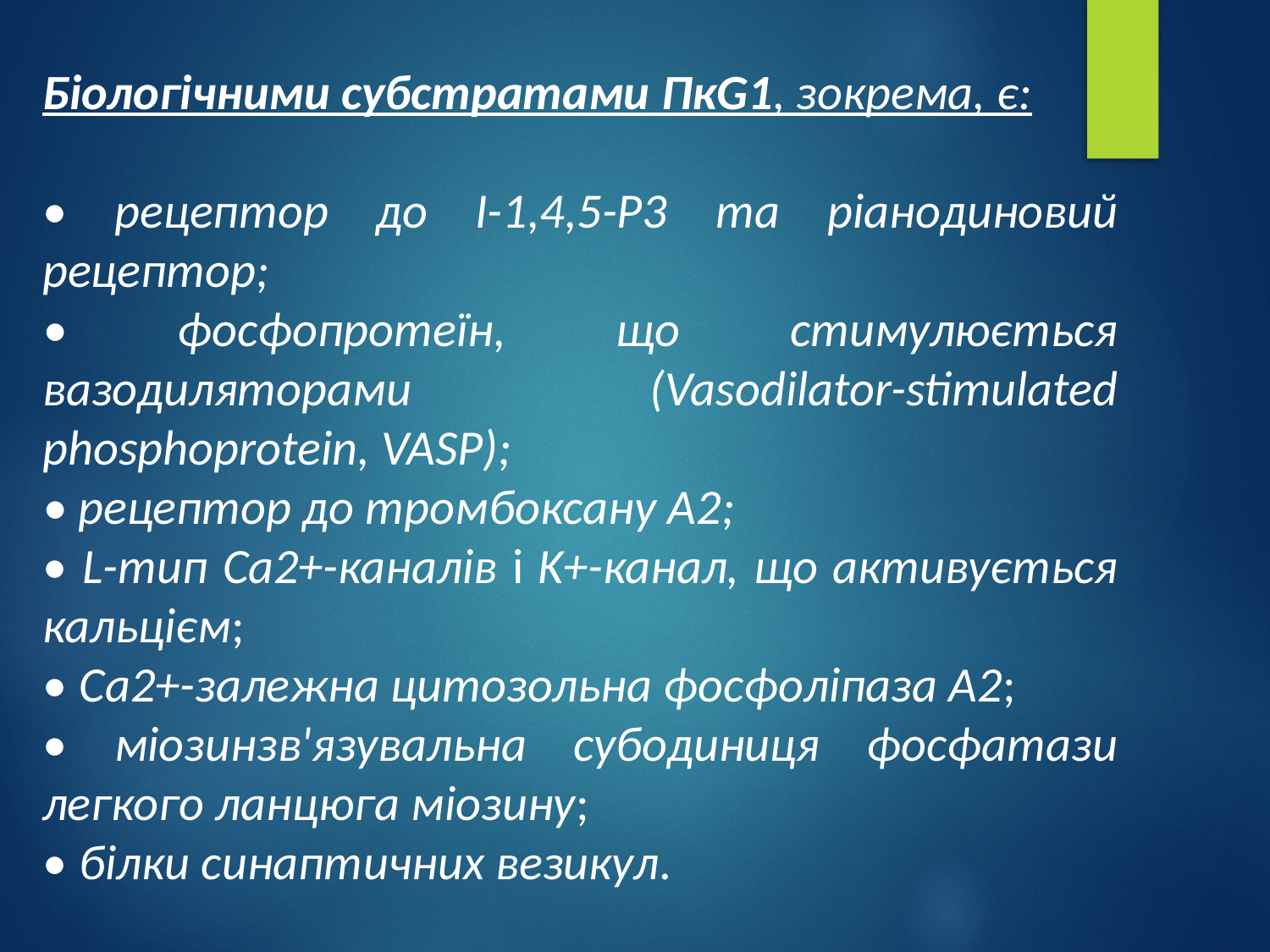

Біологічними субстратами ПкG1, зокрема, є:

• рецептор до І-1,4,5-Р3 та ріанодиновий рецептор;
• фосфопротеїн, що стимулюється вазодиляторами (Vasodilator-stimulated phosphoprotein, VASP);
• рецептор до тромбоксану A2;
• L-тип Ca2+-каналів і K+-канал, що активується кальцієм;
• Ca2+-залежна цитозольна фосфоліпаза A2;
• міозинзв'язувальна субодиниця фосфатази легкого ланцюга міозину;
• білки синаптичних везикул.